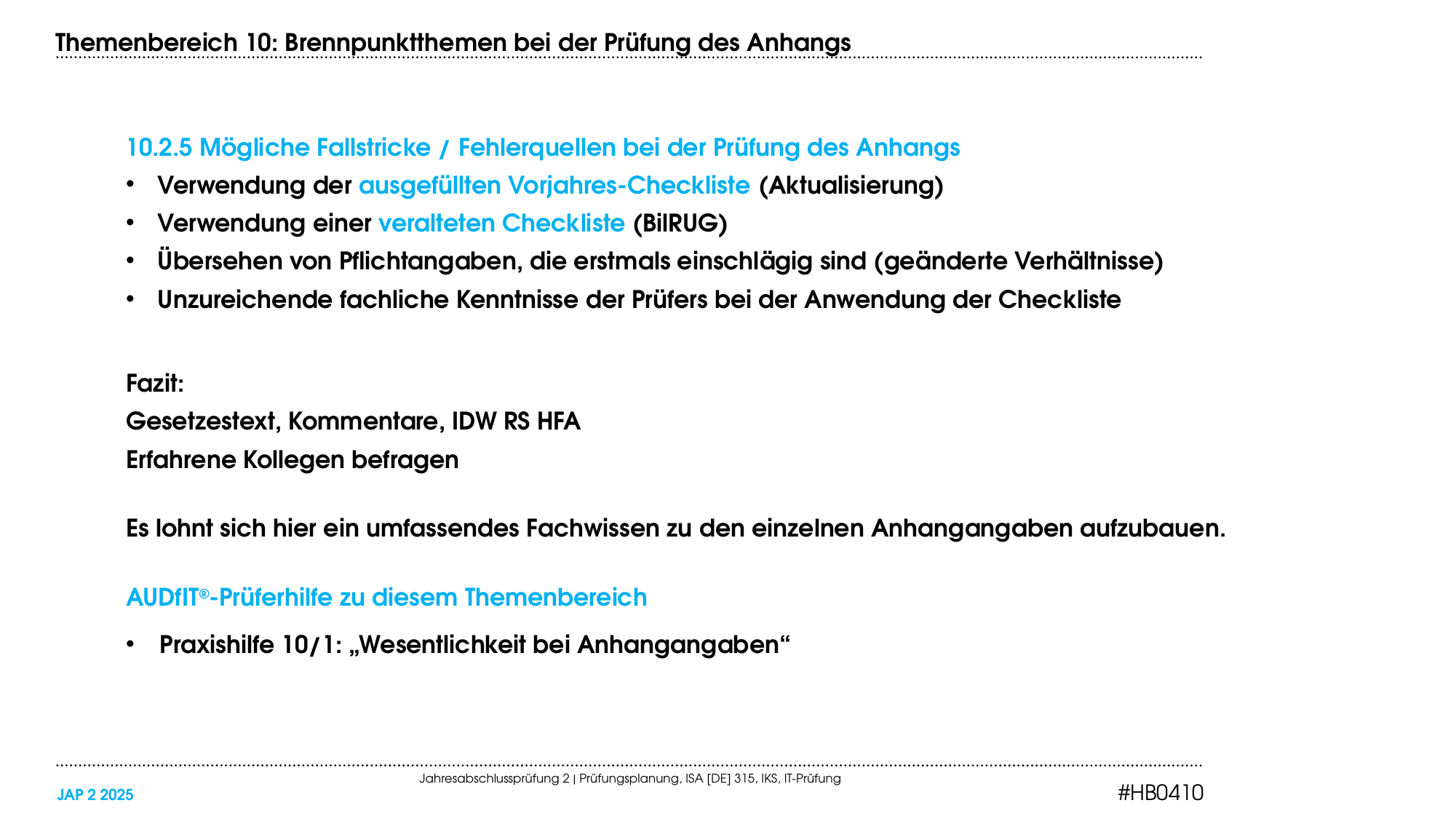

Themenbereich 10: Brennpunktthemen bei der Prüfung des Anhangs
10.2.5 Mögliche Fallstricke / Fehlerquellen bei der Prüfung des Anhangs
Verwendung der ausgefüllten Vorjahres-Checkliste (Aktualisierung)
Verwendung einer veralteten Checkliste (BilRUG)
Übersehen von Pflichtangaben, die erstmals einschlägig sind (geänderte Verhältnisse)
Unzureichende fachliche Kenntnisse der Prüfers bei der Anwendung der Checkliste

Fazit:
Gesetzestext, Kommentare, IDW RS HFA
Erfahrene Kollegen befragen

Es lohnt sich hier ein umfassendes Fachwissen zu den einzelnen Anhangangaben aufzubauen.

AUDfIT®-Prüferhilfe zu diesem Themenbereich
Praxishilfe 10/1: „Wesentlichkeit bei Anhangangaben“